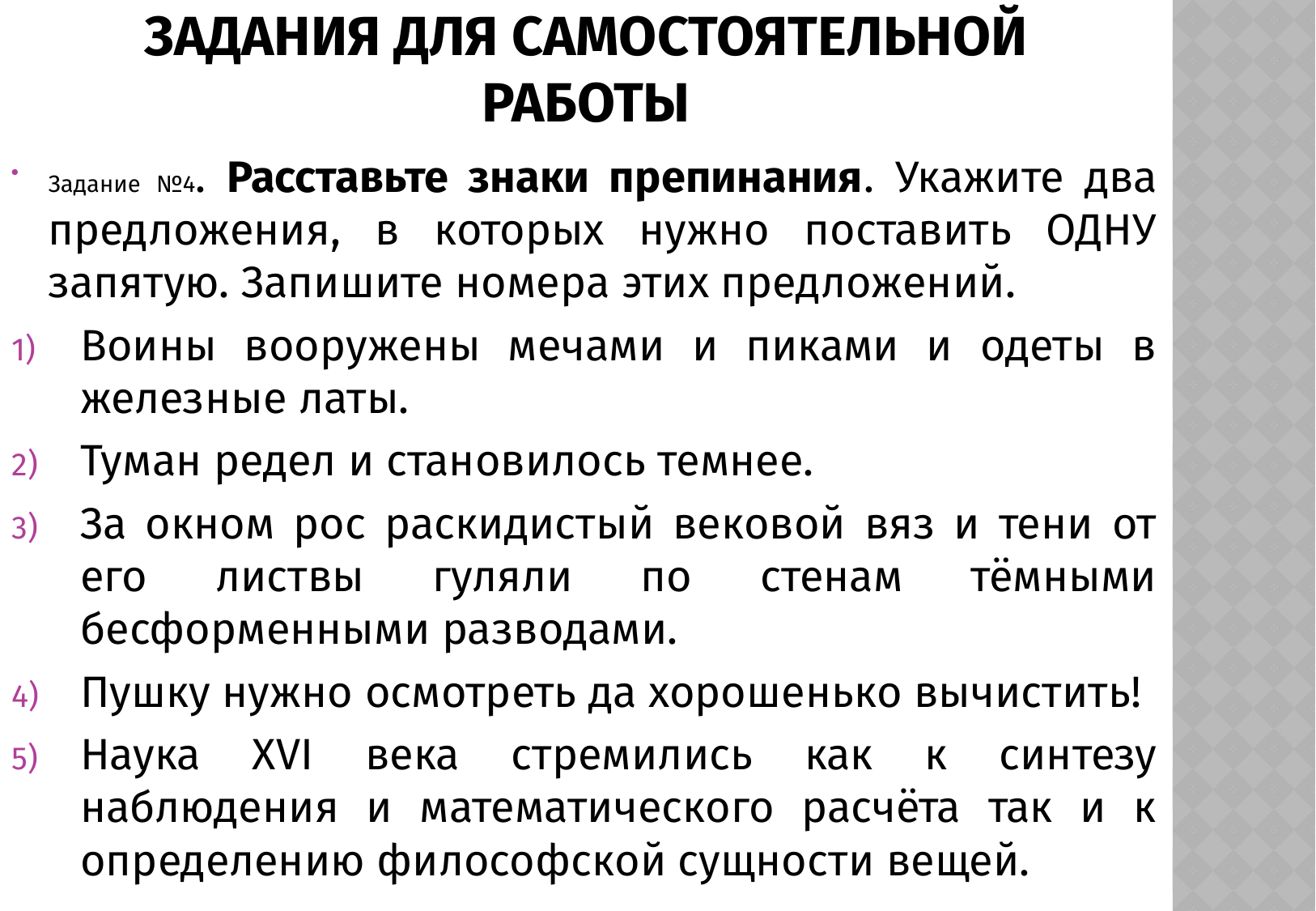

# Задания для самостоятельной работы
Задание №4. Расставьте знаки препинания. Укажите два предложения, в которых нужно поставить ОДНУ запятую. Запишите номера этих предложений.
Воины вооружены мечами и пиками и одеты в железные латы.
Туман редел и становилось темнее.
За окном рос раскидистый вековой вяз и тени от его листвы гуляли по стенам тёмными бесформенными разводами.
Пушку нужно осмотреть да хорошенько вычистить!
Наука ХVІ века стремились как к синтезу наблюдения и математического расчёта так и к определению философской сущности вещей.